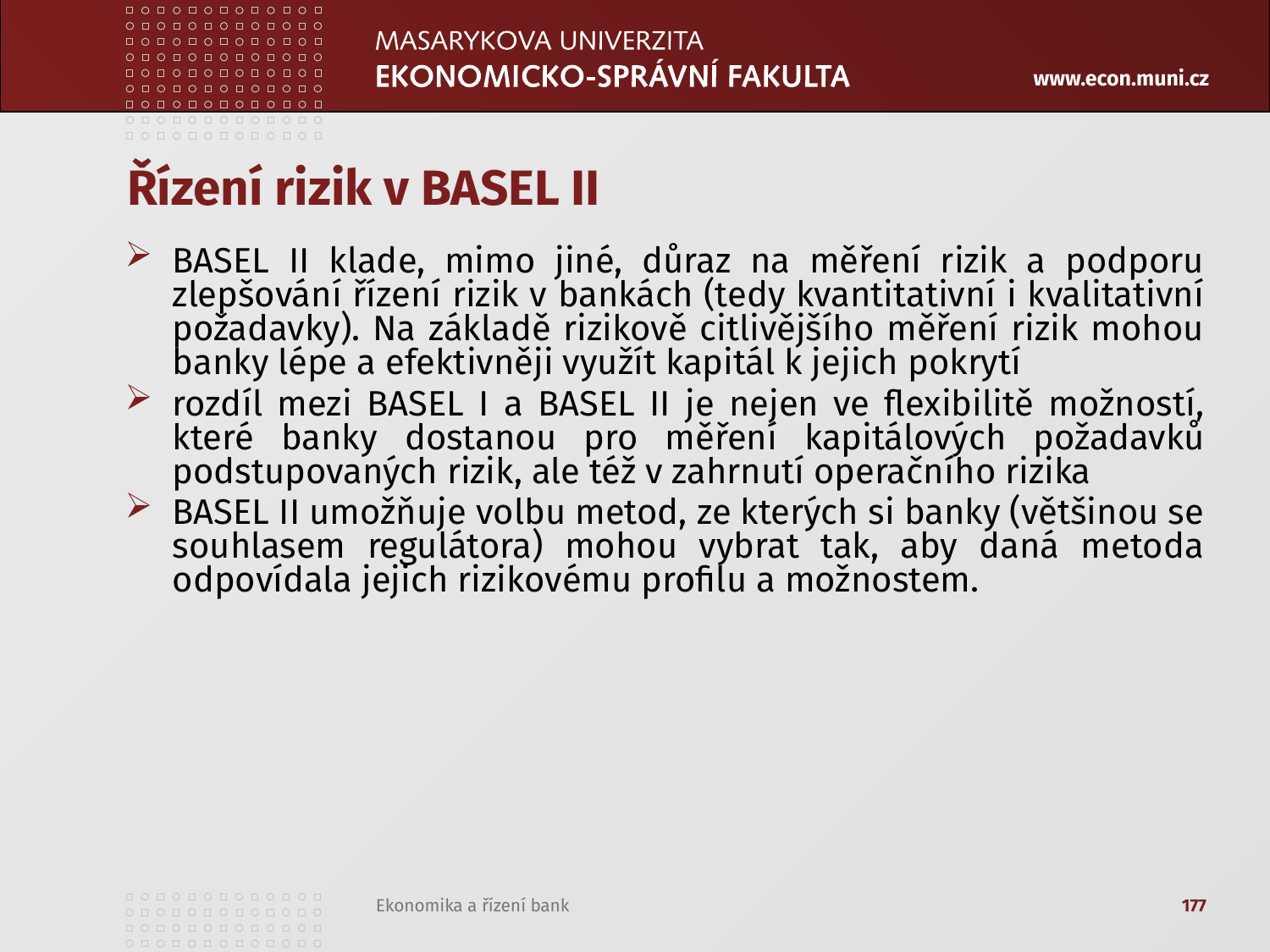

# Řízení rizik v BASEL II
BASEL II klade, mimo jiné, důraz na měření rizik a podporu zlepšování řízení rizik v bankách (tedy kvantitativní i kvalitativní požadavky). Na základě rizikově citlivějšího měření rizik mohou banky lépe a efektivněji využít kapitál k jejich pokrytí
rozdíl mezi BASEL I a BASEL II je nejen ve flexibilitě možností, které banky dostanou pro měření kapitálových požadavků podstupovaných rizik, ale též v zahrnutí operačního rizika
BASEL II umožňuje volbu metod, ze kterých si banky (většinou se souhlasem regulátora) mohou vybrat tak, aby daná metoda odpovídala jejich rizikovému profilu a možnostem.
177
Ekonomika a řízení bank